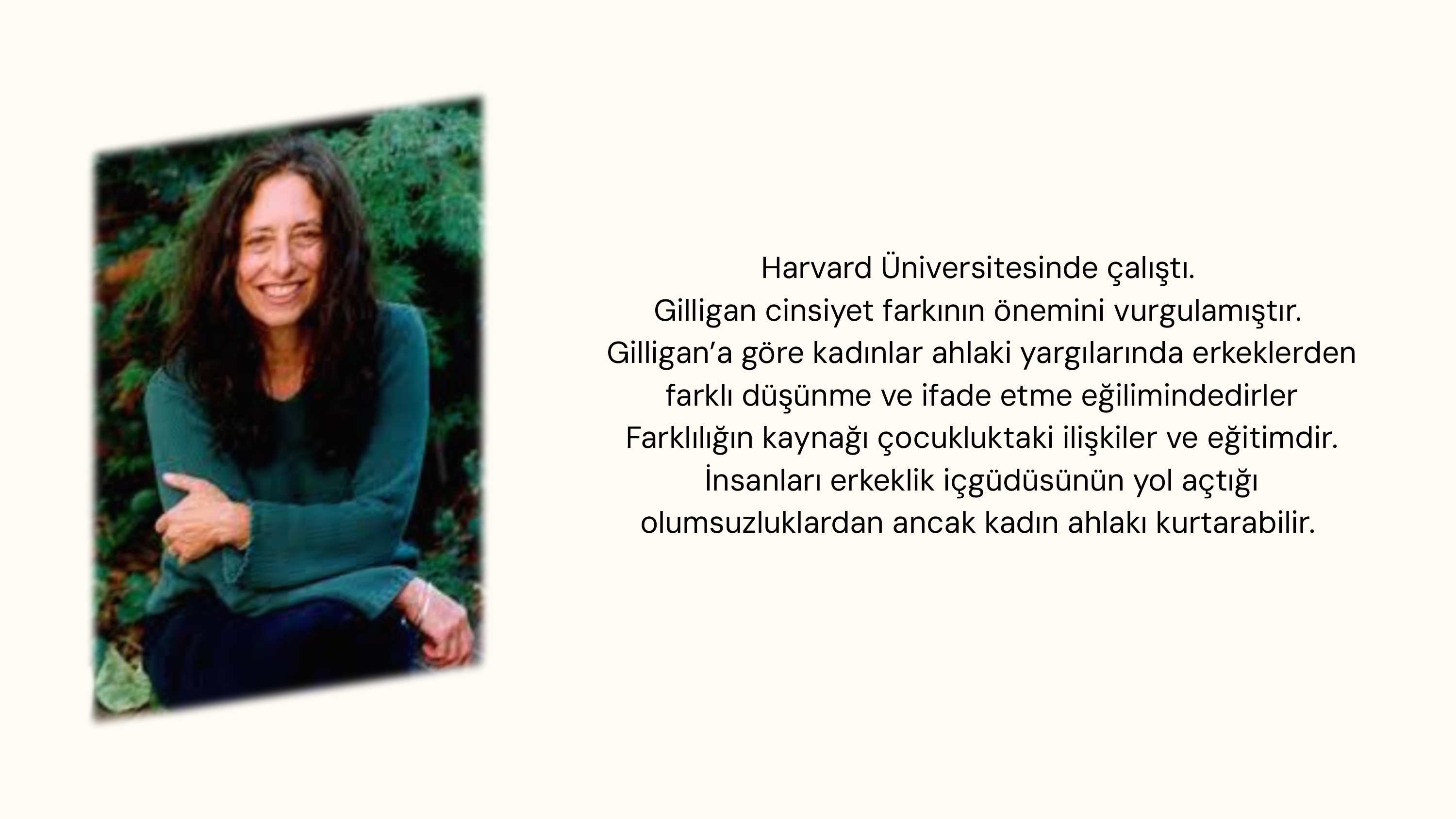

Harvard Üniversitesinde çalıştı.
Gilligan cinsiyet farkının önemini vurgulamıştır.
Gilligan’a göre kadınlar ahlaki yargılarında erkeklerden farklı düşünme ve ifade etme eğilimindedirler
Farklılığın kaynağı çocukluktaki ilişkiler ve eğitimdir.
İnsanları erkeklik içgüdüsünün yol açtığı olumsuzluklardan ancak kadın ahlakı kurtarabilir.